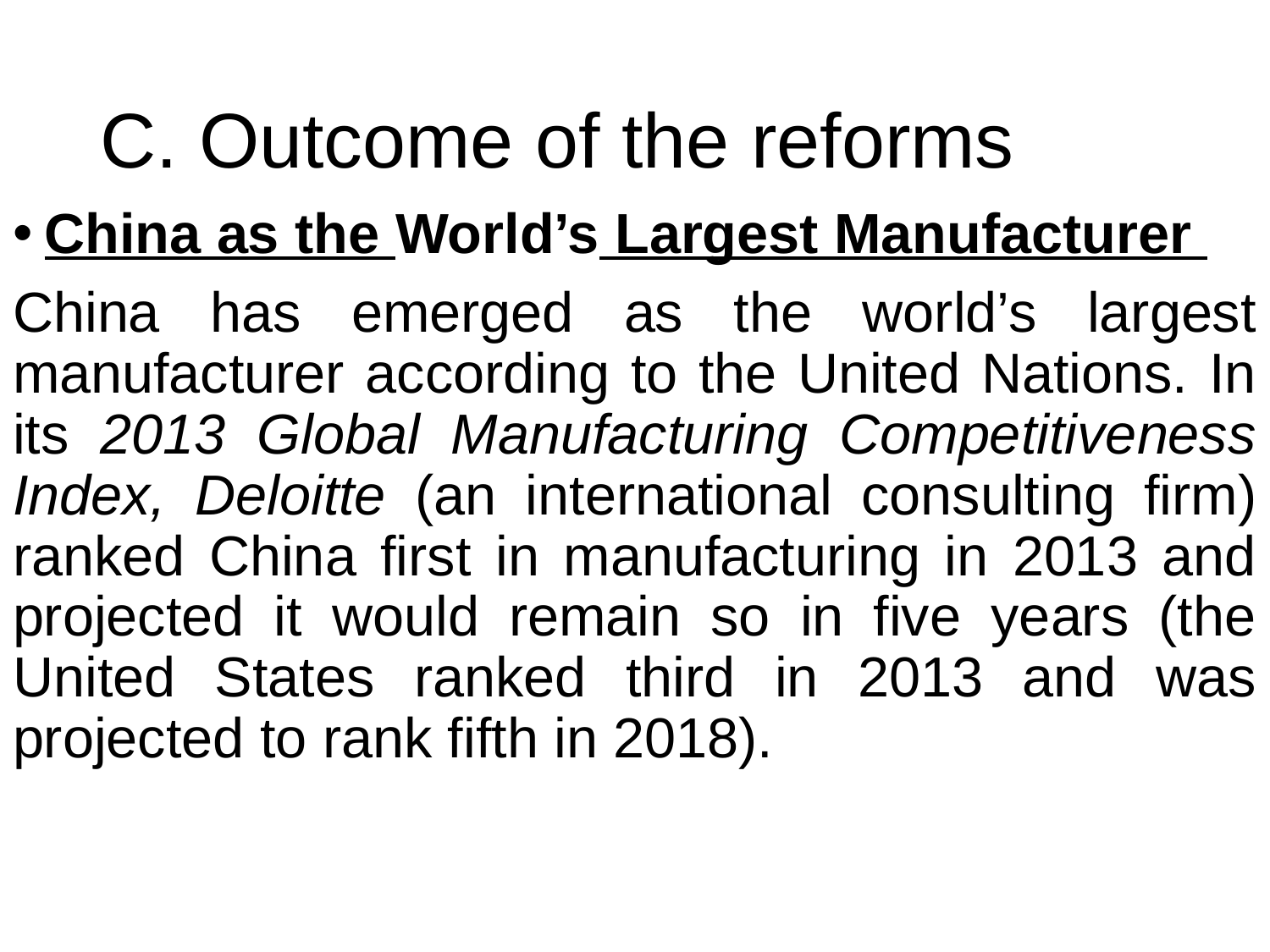

# C. Outcome of the reforms
China as the World’s Largest Manufacturer
China has emerged as the world’s largest manufacturer according to the United Nations. In its 2013 Global Manufacturing Competitiveness Index, Deloitte (an international consulting firm) ranked China first in manufacturing in 2013 and projected it would remain so in five years (the United States ranked third in 2013 and was projected to rank fifth in 2018).